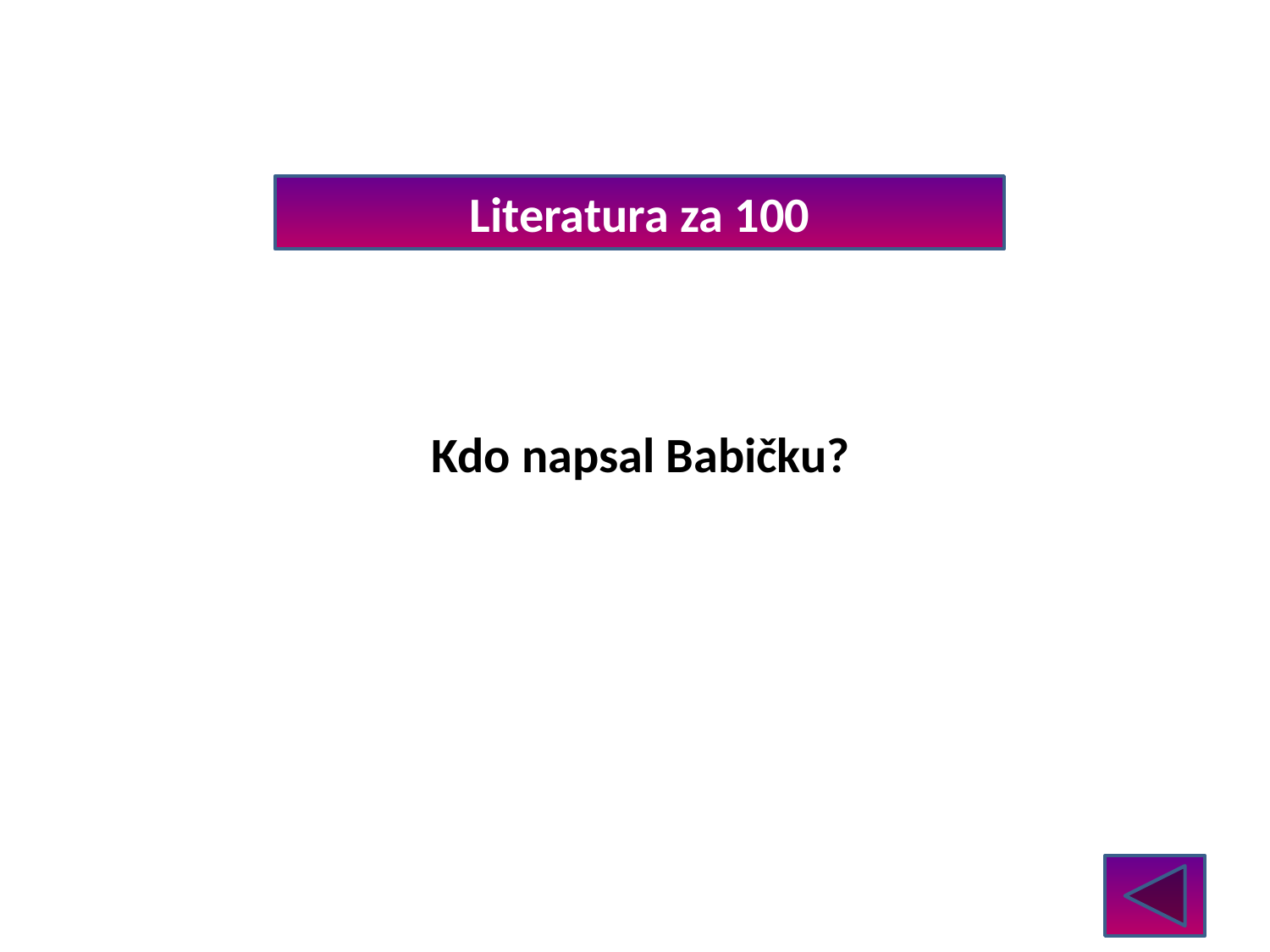

Literatura za 100
Kdo napsal Babičku?

Božena Němcová